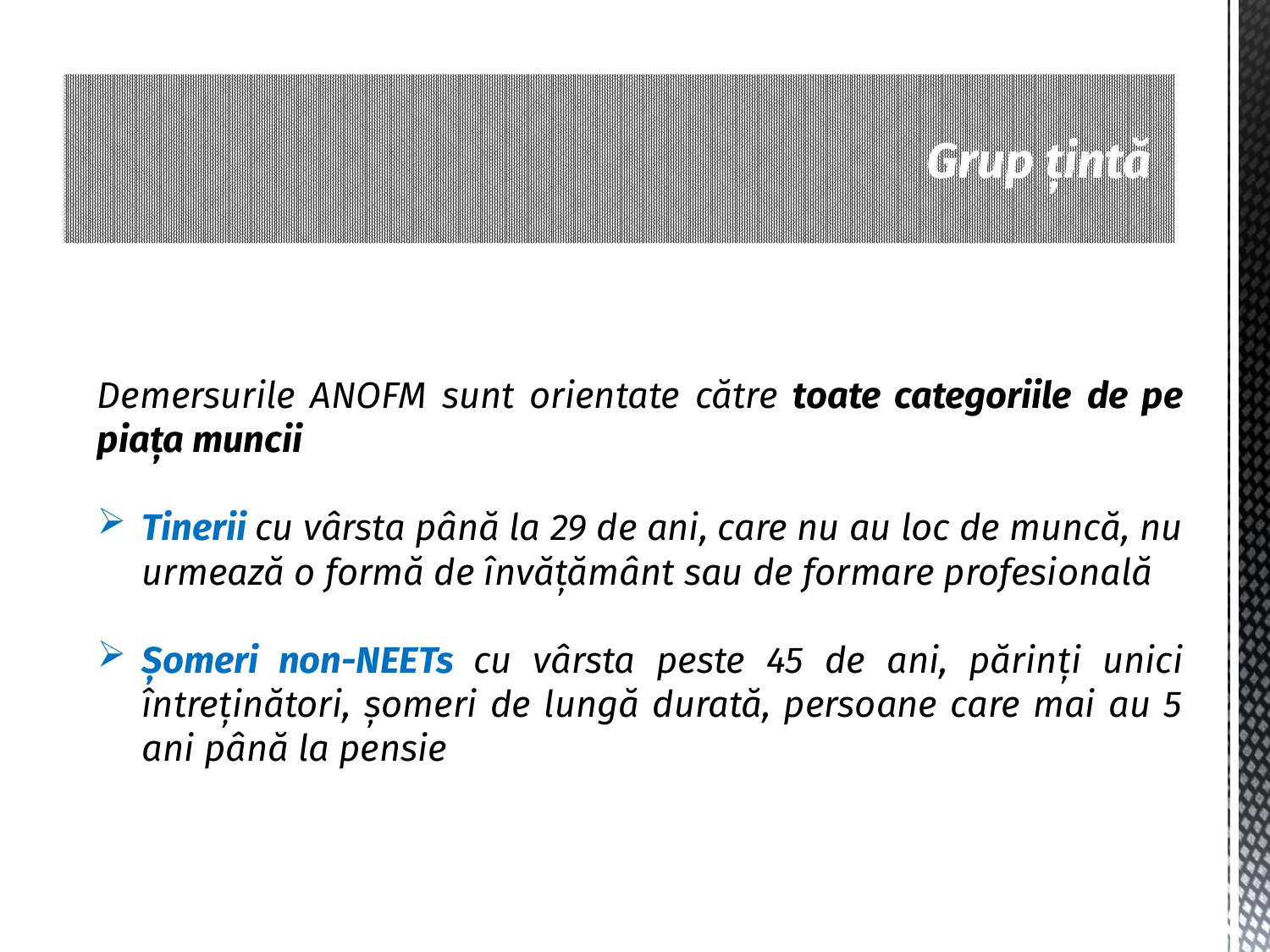

# Grup țintă

Demersurile ANOFM sunt orientate către toate categoriile de pe piața muncii

Tinerii cu vârsta până la 29 de ani, care nu au loc de muncă, nu urmează o formă de învățământ sau de formare profesională

Șomeri non-NEETs cu vârsta peste 45 de ani, părinți unici întreținători, șomeri de lungă durată, persoane care mai au 5 ani până la pensie